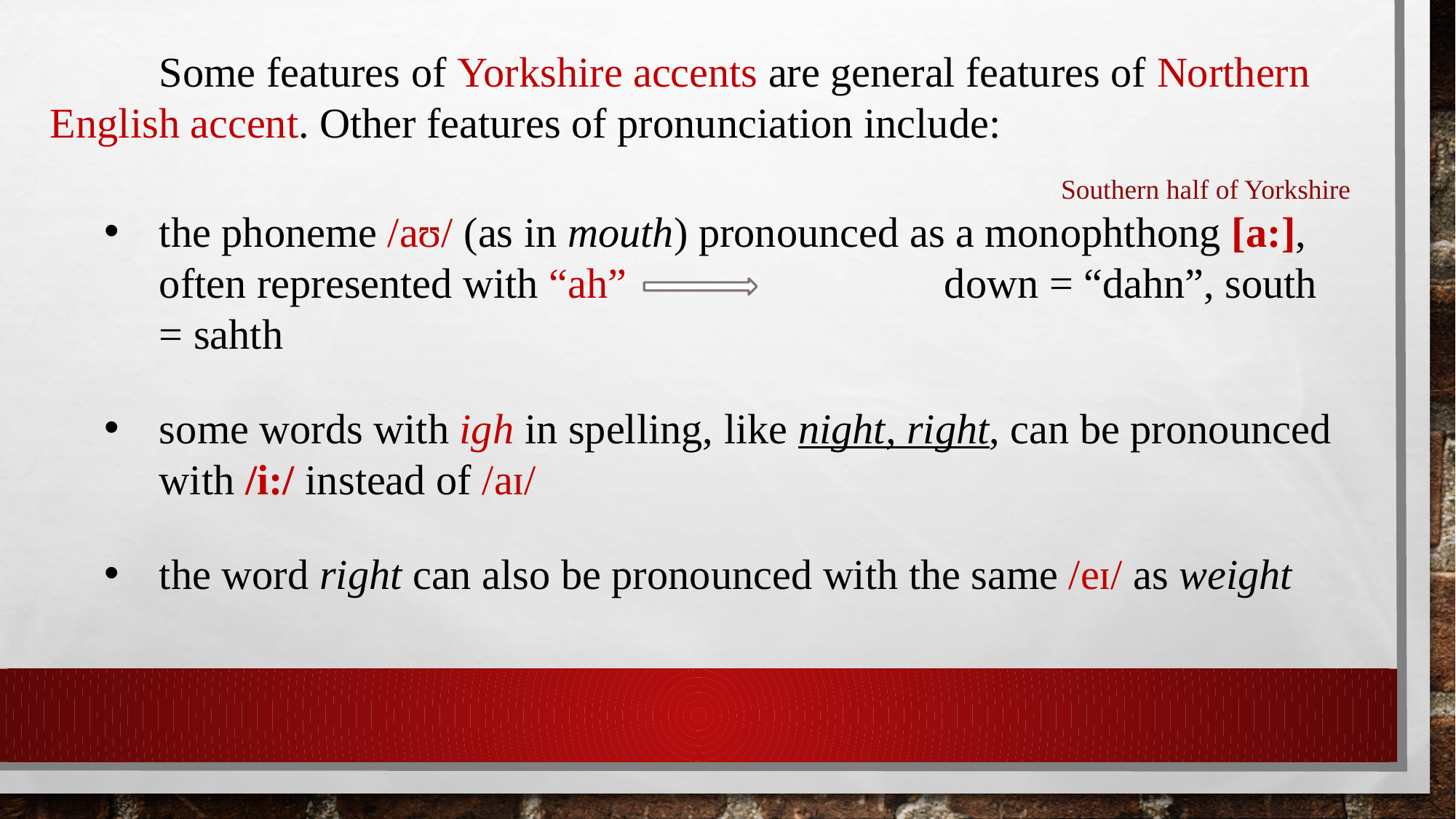

Some features of Yorkshire accents are general features of Northern English accent. Other features of pronunciation include:

Southern half of Yorkshire
the phoneme /aʊ/ (as in mouth) pronounced as a monophthong [a:], often represented with “ah” 			  down = “dahn”, south = sahth

some words with igh in spelling, like night, right, can be pronounced with /i:/ instead of /aɪ/

the word right can also be pronounced with the same /eɪ/ as weight